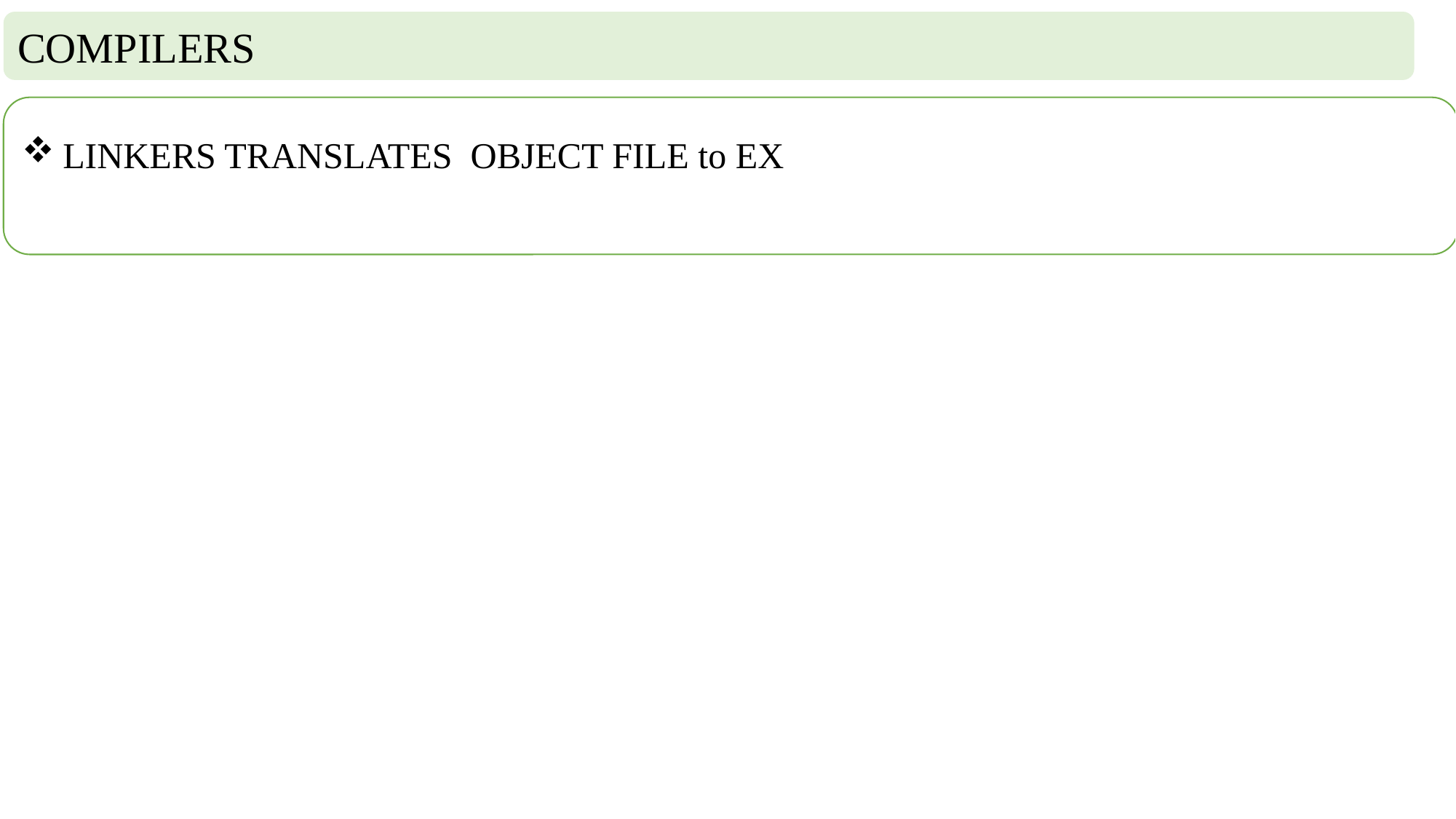

COMPILERS
LINKERS TRANSLATES  OBJECT FILE to EX